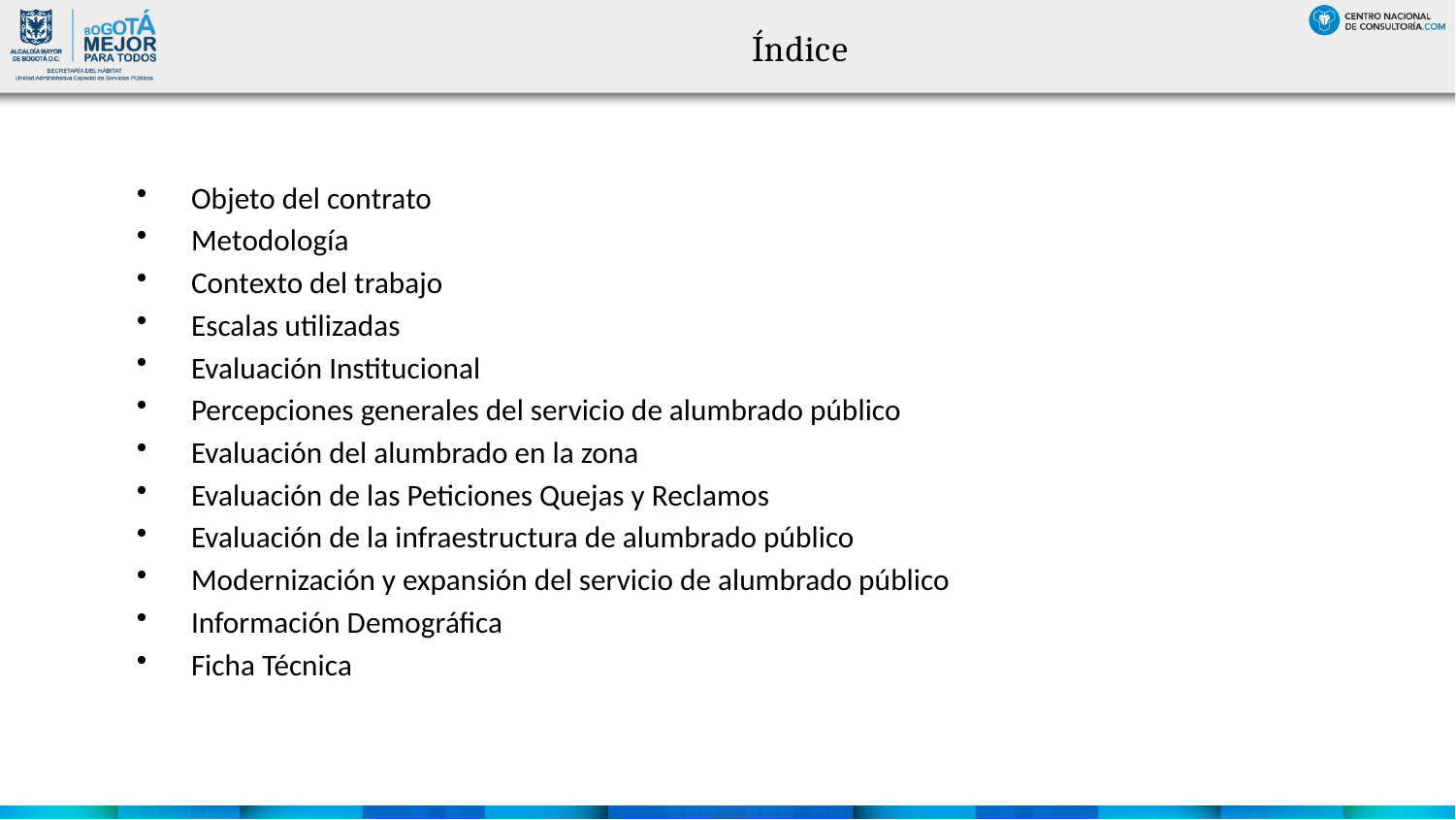

# Índice
Objeto del contrato
Metodología
Contexto del trabajo
Escalas utilizadas
Evaluación Institucional
Percepciones generales del servicio de alumbrado público
Evaluación del alumbrado en la zona
Evaluación de las Peticiones Quejas y Reclamos
Evaluación de la infraestructura de alumbrado público
Modernización y expansión del servicio de alumbrado público
Información Demográfica
Ficha Técnica